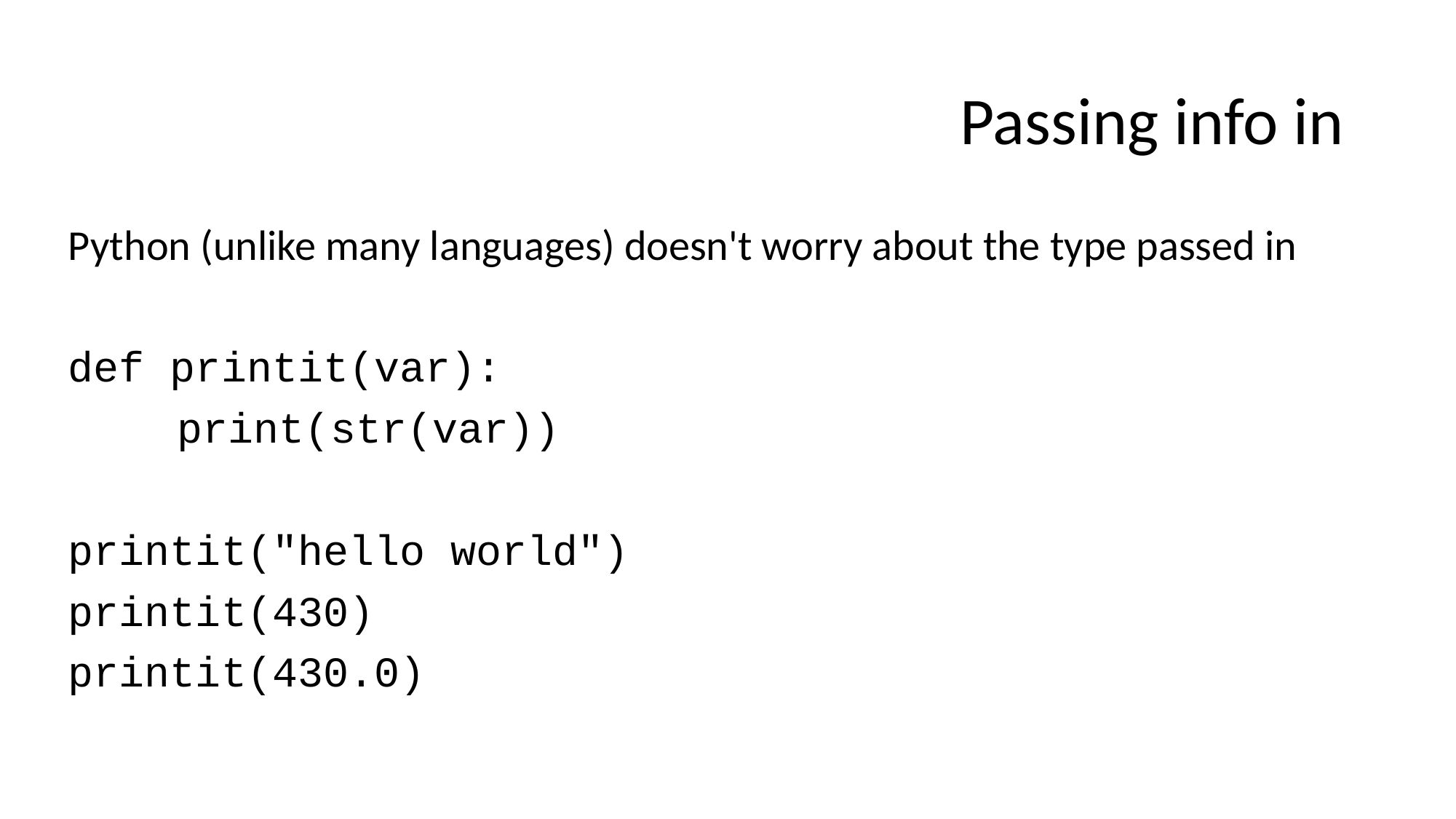

# Passing info in
Python (unlike many languages) doesn't worry about the type passed in

def printit(var):
	print(str(var))

printit("hello world")
printit(430)
printit(430.0)